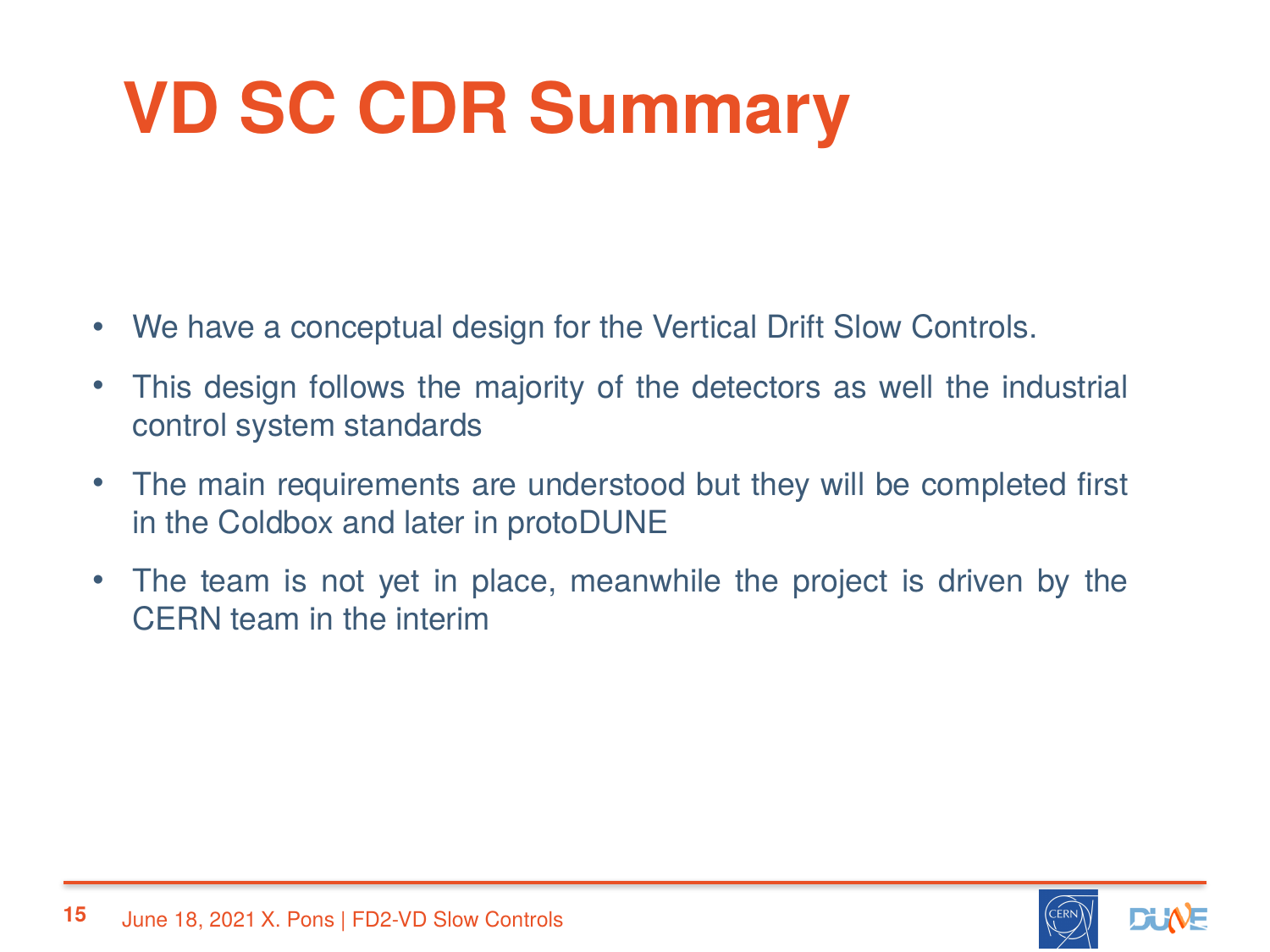

VD SC CDR Summary

We have a conceptual design for the Vertical Drift Slow Controls.
This design follows the majority of the detectors as well the industrial control system standards
The main requirements are understood but they will be completed first in the Coldbox and later in protoDUNE
The team is not yet in place, meanwhile the project is driven by the CERN team in the interim

15
June 18, 2021
X. Pons | FD2-VD Slow Controls